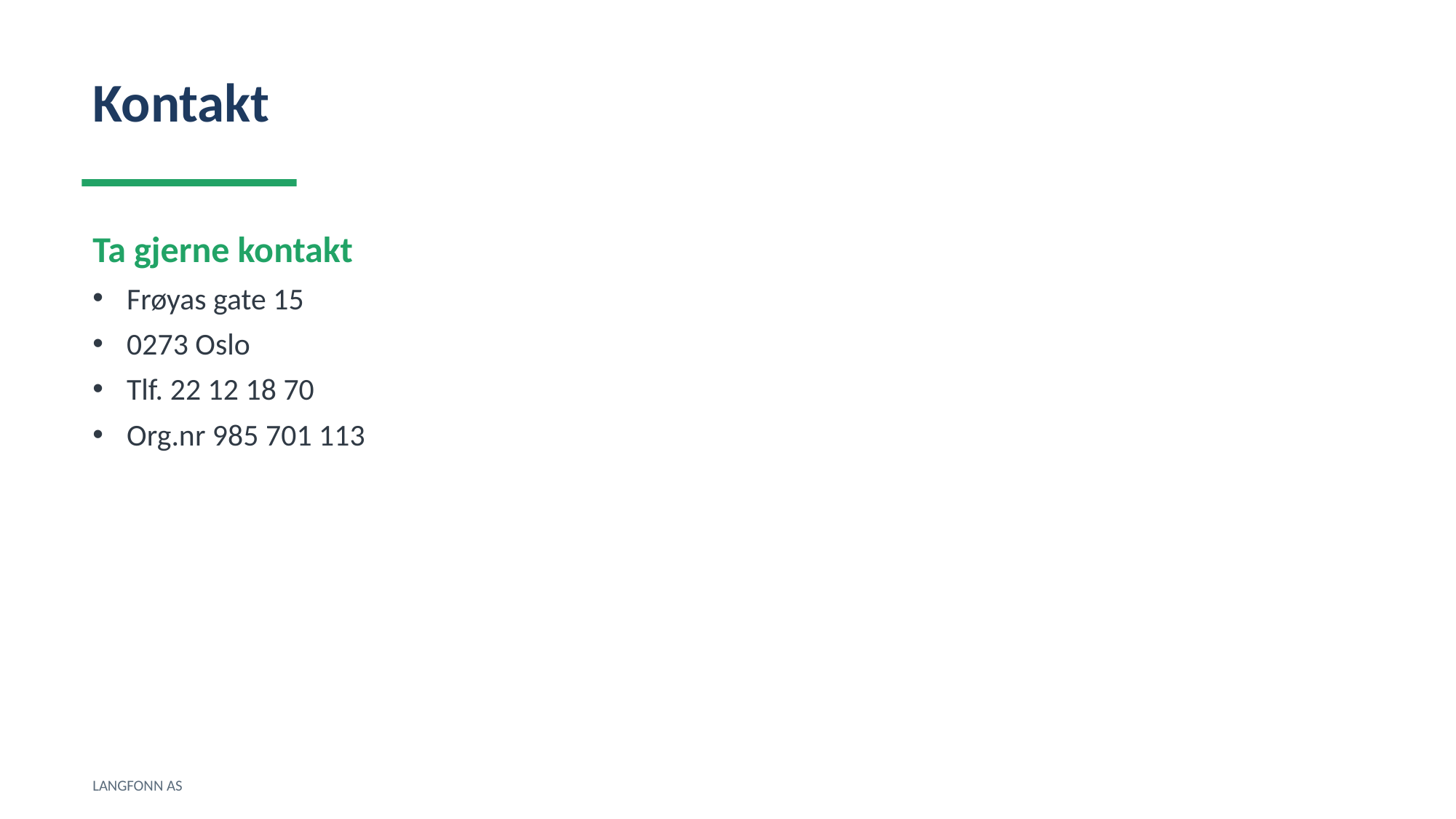

Kontakt

Ta gjerne kontakt
Frøyas gate 15
0273 Oslo
Tlf. 22 12 18 70
Org.nr 985 701 113
LANGFONN AS